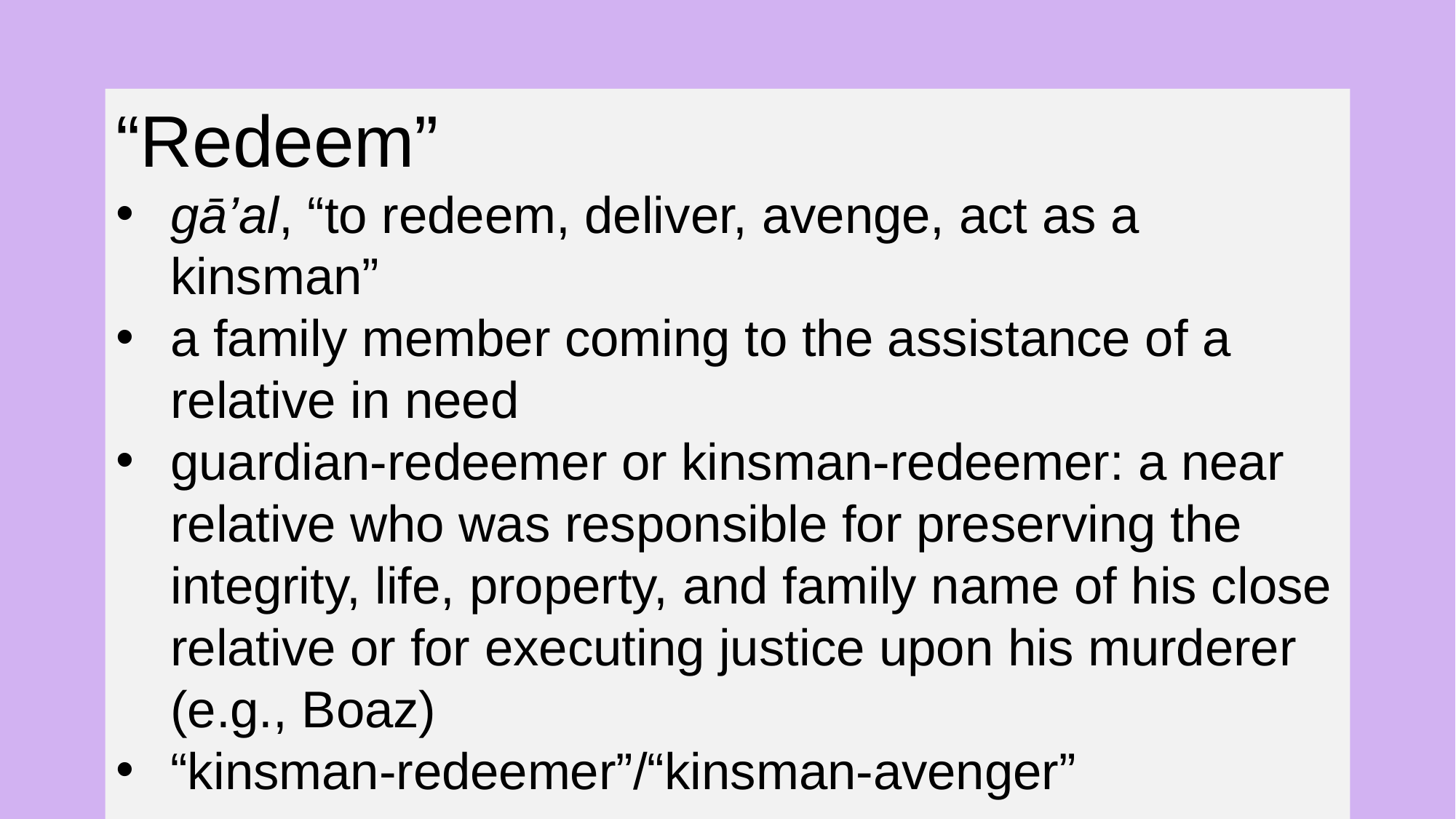

“Redeem”
gā’al, “to redeem, deliver, avenge, act as a kinsman”
a family member coming to the assistance of a relative in need
guardian-redeemer or kinsman-redeemer: a near relative who was responsible for preserving the integrity, life, property, and family name of his close relative or for executing justice upon his murderer (e.g., Boaz)
“kinsman-redeemer”/“kinsman-avenger”

13